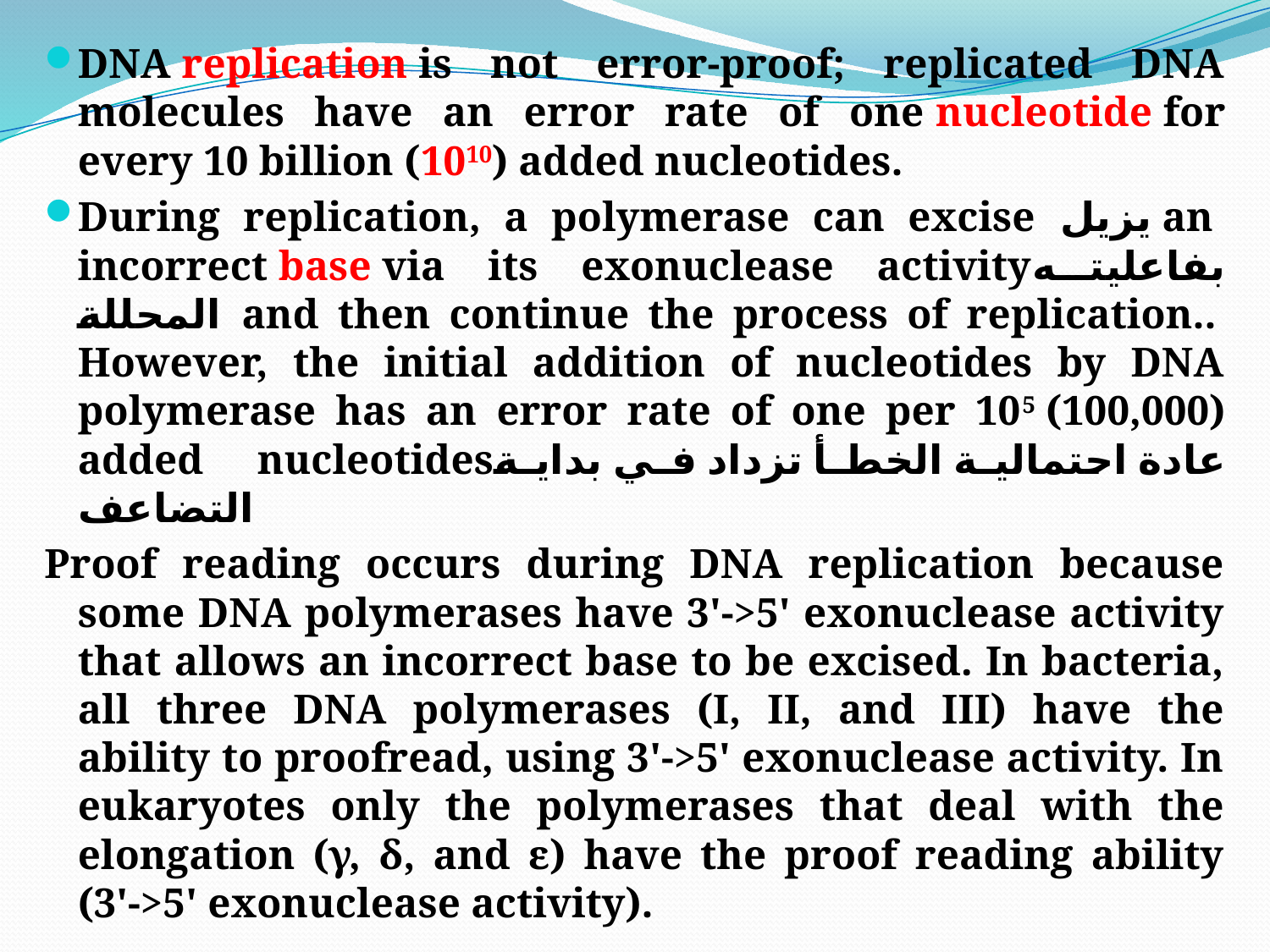

#
DNA replication is not error-proof; replicated DNA molecules have an error rate of one nucleotide for every 10 billion (1010) added nucleotides.
During replication, a polymerase can excise يزيل an incorrect base via its exonuclease activityبفاعليته المحللة  and then continue the process of replication.. However, the initial addition of nucleotides by DNA polymerase has an error rate of one per 105 (100,000) added  nucleotidesعادة احتمالية الخطأ تزداد في بداية التضاعف
Proof reading occurs during DNA replication because some DNA polymerases have 3'->5' exonuclease activity that allows an incorrect base to be excised. In bacteria, all three DNA polymerases (I, II, and III) have the ability to proofread, using 3'->5' exonuclease activity. In eukaryotes only the polymerases that deal with the elongation (γ, δ, and ε) have the proof reading ability (3'->5' exonuclease activity).